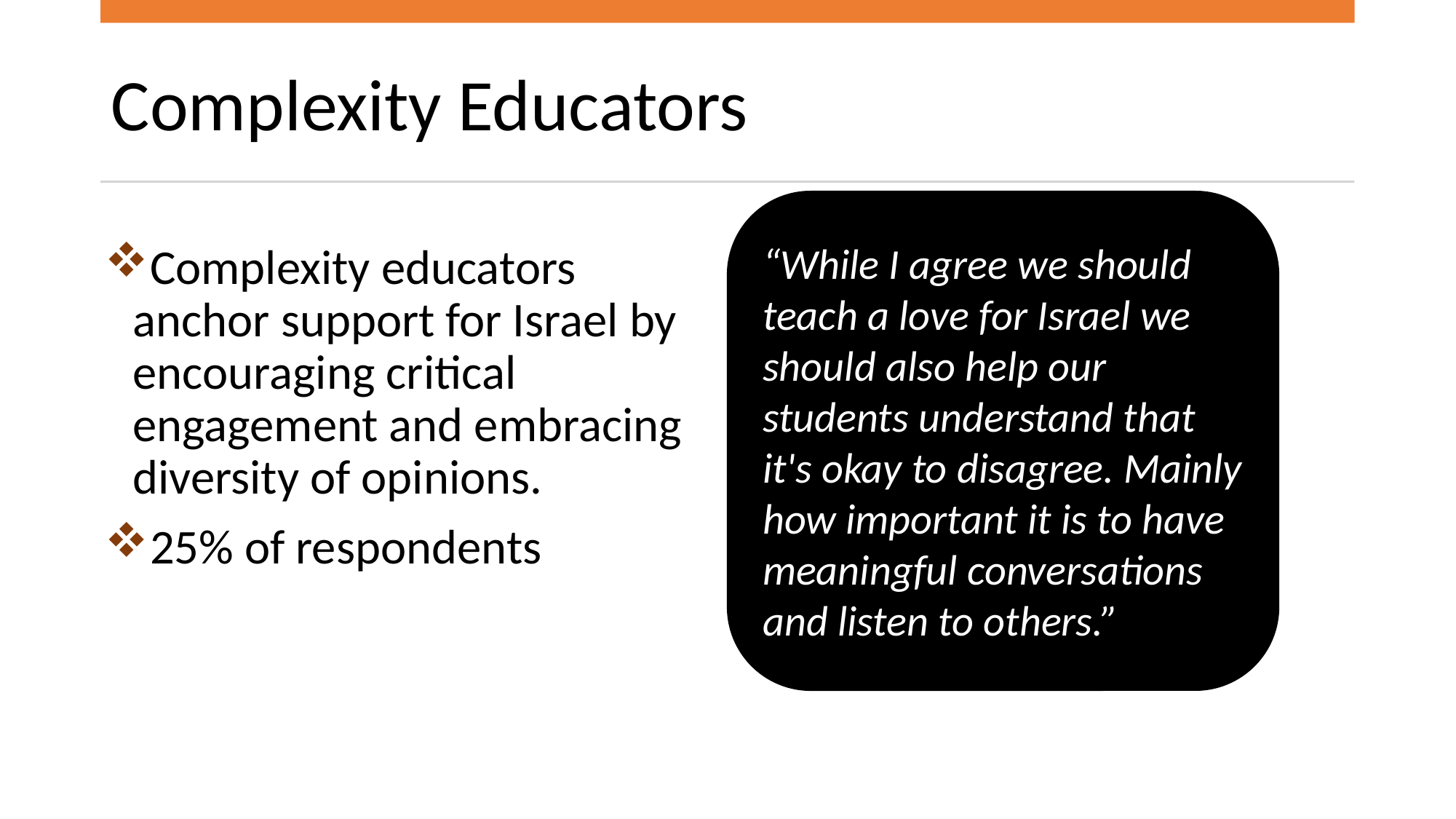

# Complexity Educators

“While I agree we should teach a love for Israel we should also help our students understand that it's okay to disagree. Mainly how important it is to have meaningful conversations and listen to others.”
Complexity educators anchor support for Israel by encouraging critical engagement and embracing diversity of opinions.
25% of respondents
From Crisis to Opportunity
12